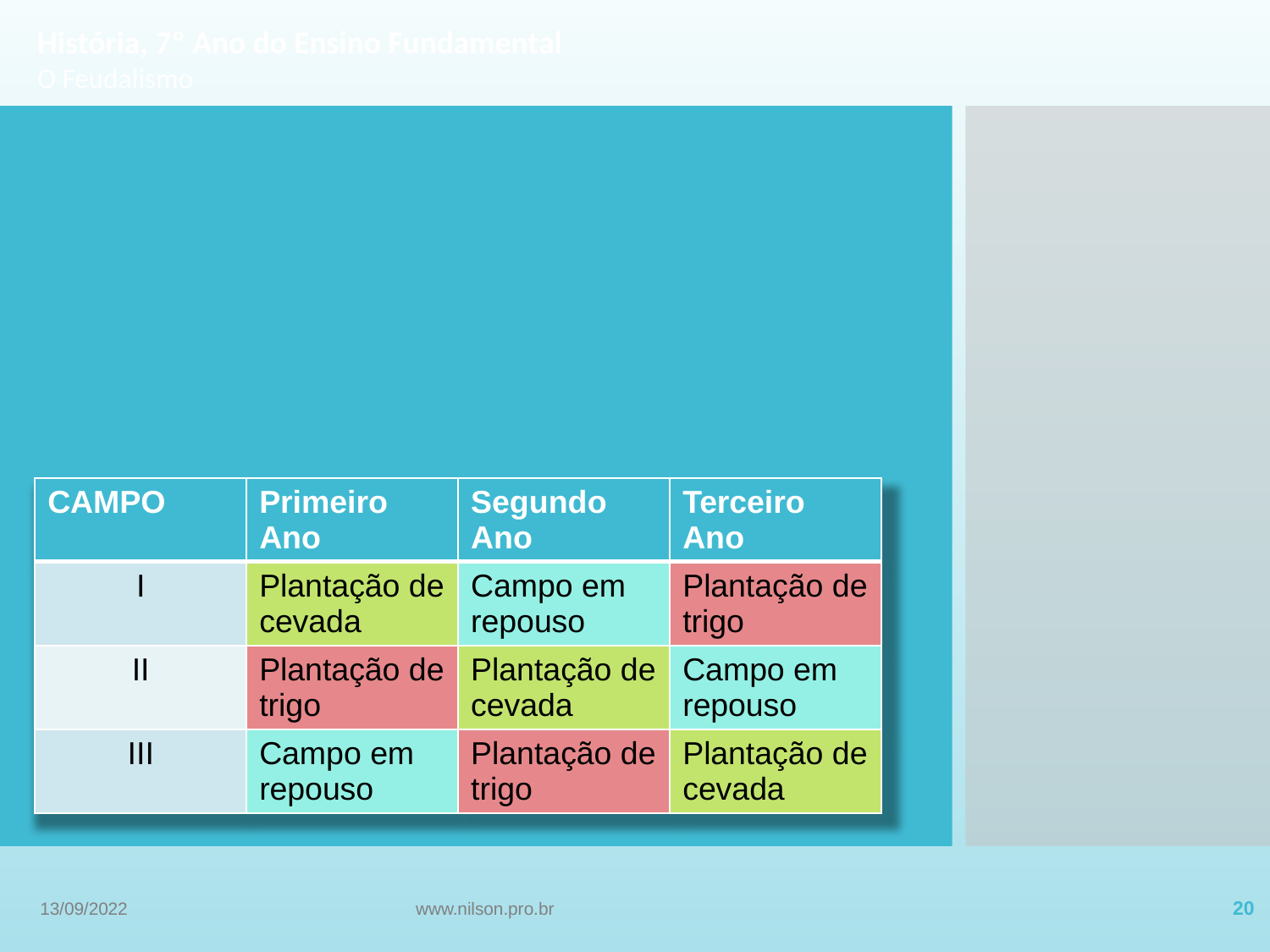

História, 7º Ano do Ensino Fundamental
O Feudalismo
#
| CAMPO | Primeiro Ano | Segundo Ano | Terceiro Ano |
| --- | --- | --- | --- |
| I | Plantação de cevada | Campo em repouso | Plantação de trigo |
| II | Plantação de trigo | Plantação de cevada | Campo em repouso |
| III | Campo em repouso | Plantação de trigo | Plantação de cevada |
	Rotação de culturas – Dividindo a terra em três partes, enquanto duas das áreas forneciam produtos distintos, a terceira permanecia em descanso, sendo usada para pastagens. Além de diversificar a produção, a rotação evitava o esgotamento do solo e permitia sua adubação.
13/09/2022
www.nilson.pro.br
20